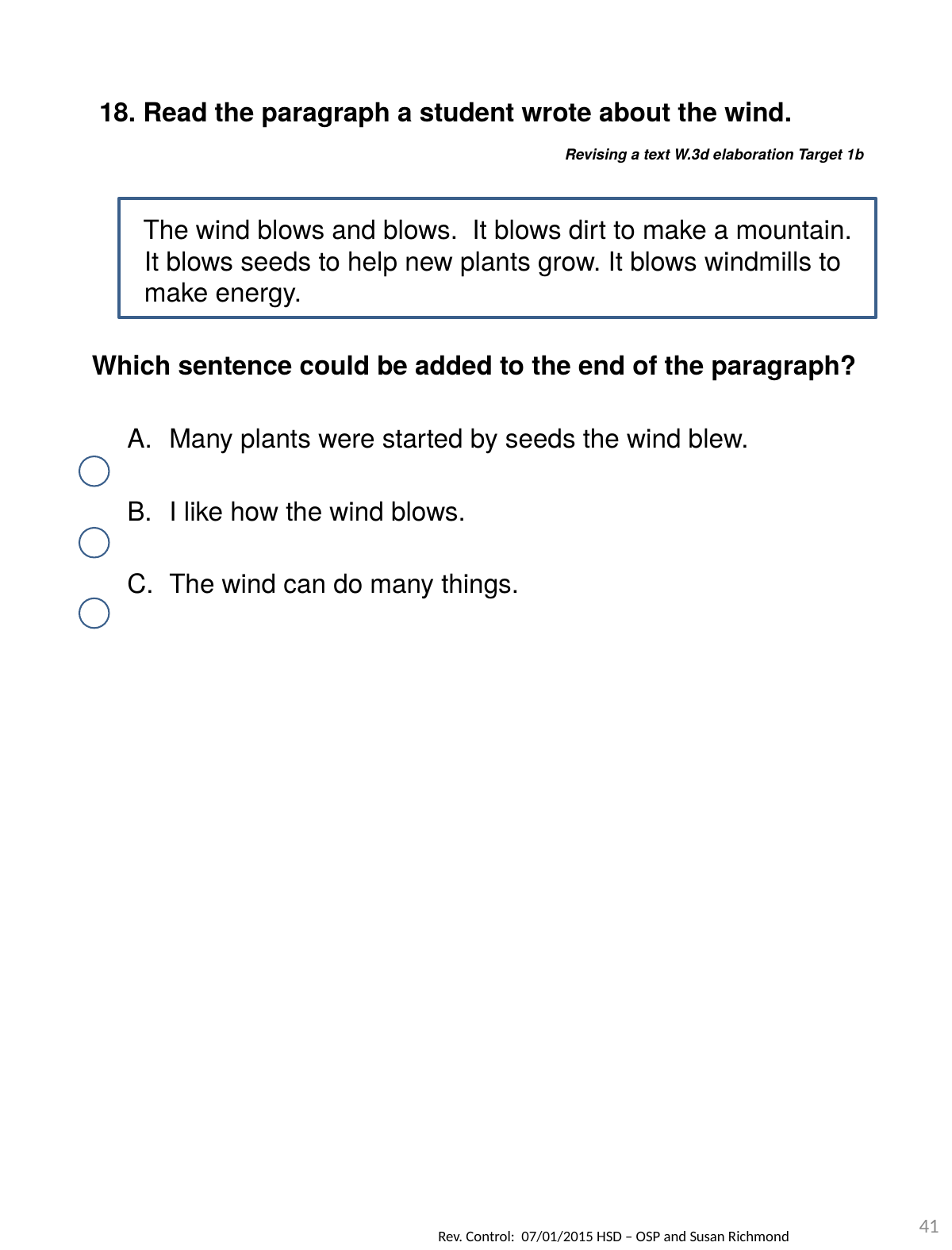

18. Read the paragraph a student wrote about the wind.

Revising a text W.3d elaboration Target 1b

       The wind blows and blows.  It blows dirt to make a mountain.  It blows seeds to help new plants grow. It blows windmills to make energy.

Which sentence could be added to the end of the paragraph?

Many plants were started by seeds the wind blew.

I like how the wind blows.

The wind can do many things.

41